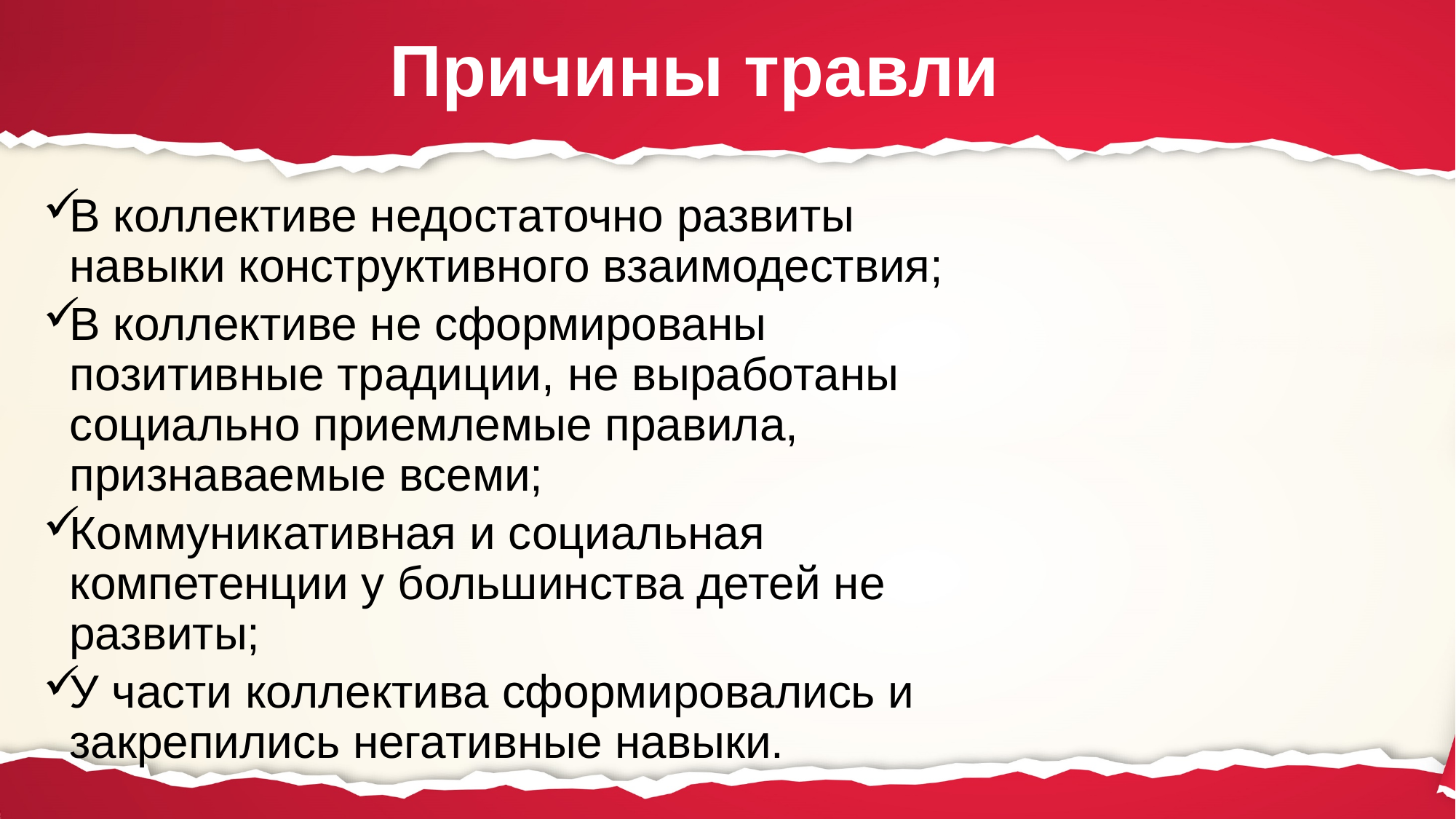

Причины травли
В коллективе недостаточно развиты навыки конструктивного взаимодествия;
В коллективе не сформированы позитивные традиции, не выработаны социально приемлемые правила, признаваемые всеми;
Коммуникативная и социальная компетенции у большинства детей не развиты;
У части коллектива сформировались и закрепились негативные навыки.